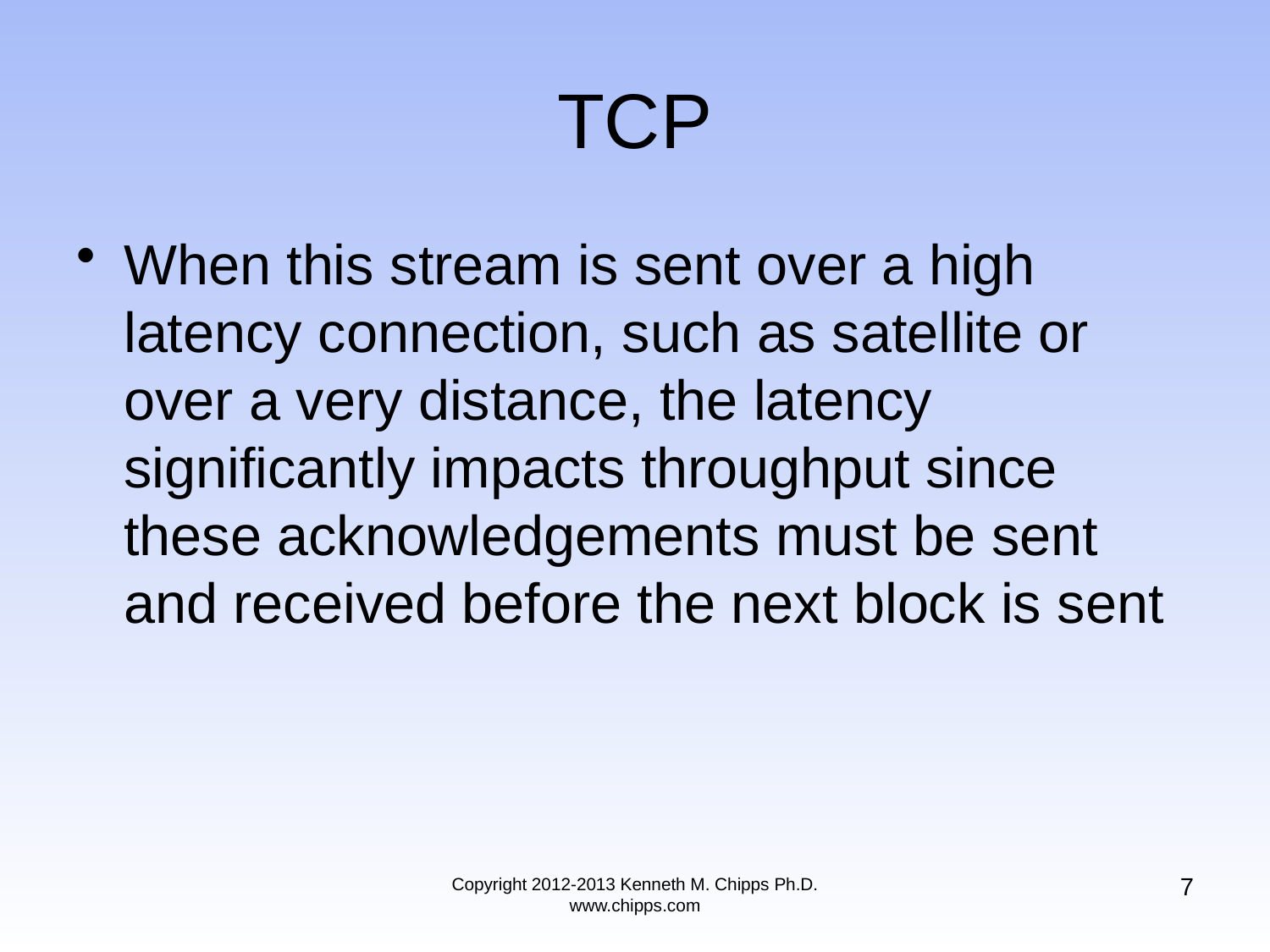

# TCP
When this stream is sent over a high latency connection, such as satellite or over a very distance, the latency significantly impacts throughput since these acknowledgements must be sent and received before the next block is sent
7
Copyright 2012-2013 Kenneth M. Chipps Ph.D. www.chipps.com